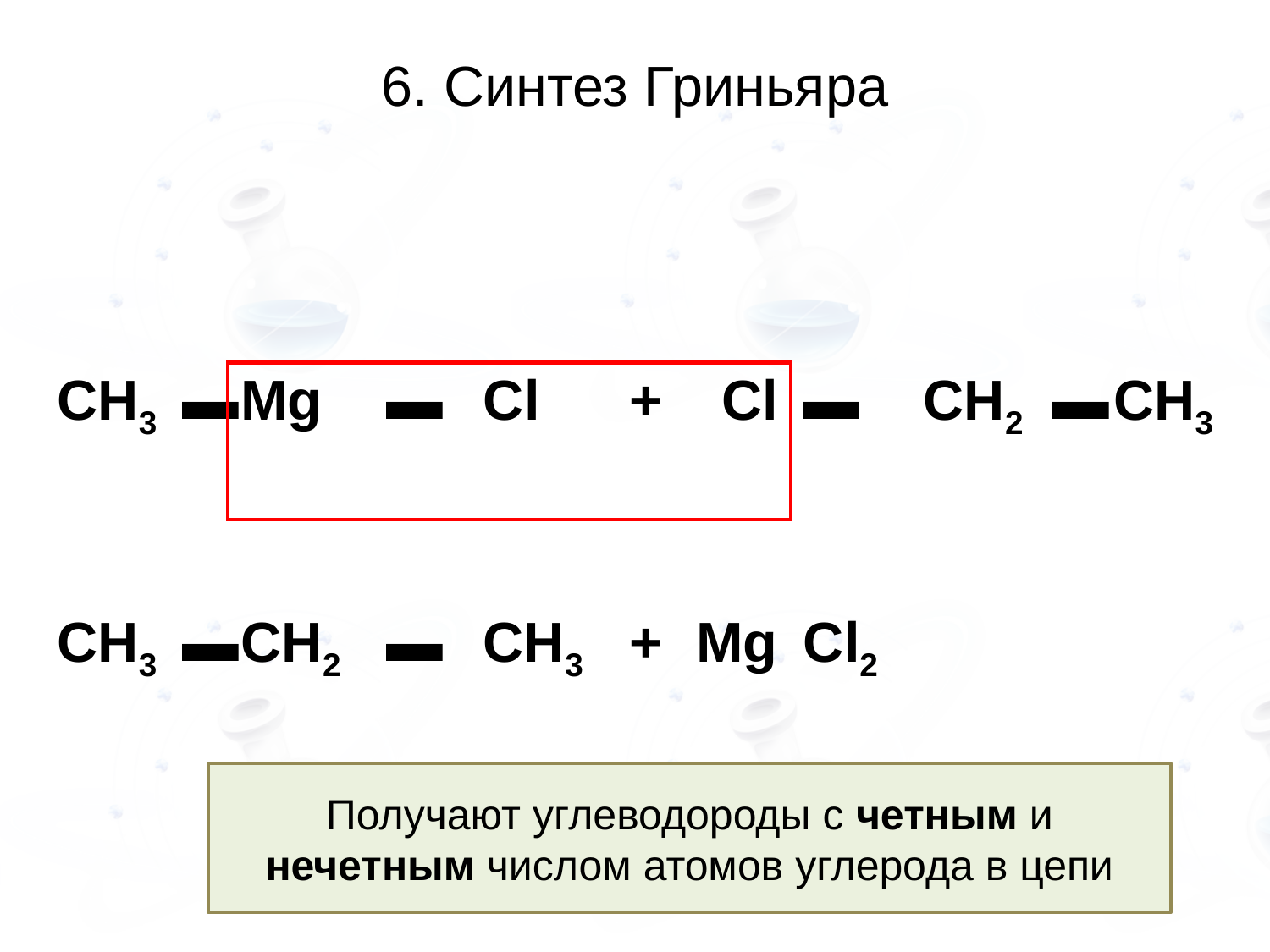

# 6. Синтез Гриньяра
|  |  |  |  |  |  |  |  |  |  |  |
| --- | --- | --- | --- | --- | --- | --- | --- | --- | --- | --- |
| СН3 | ▬ | Mg | ▬ | Сl | + | Cl | ▬ | СН2 | ▬ | СН3 |
|  |  |  |  |  |  |  |  |  |  |  |
| СН3 | ▬ | СН2 | ▬ | СН3 | + | Mg | Сl2 |  |  |  |
Получают углеводороды с четным и нечетным числом атомов углерода в цепи